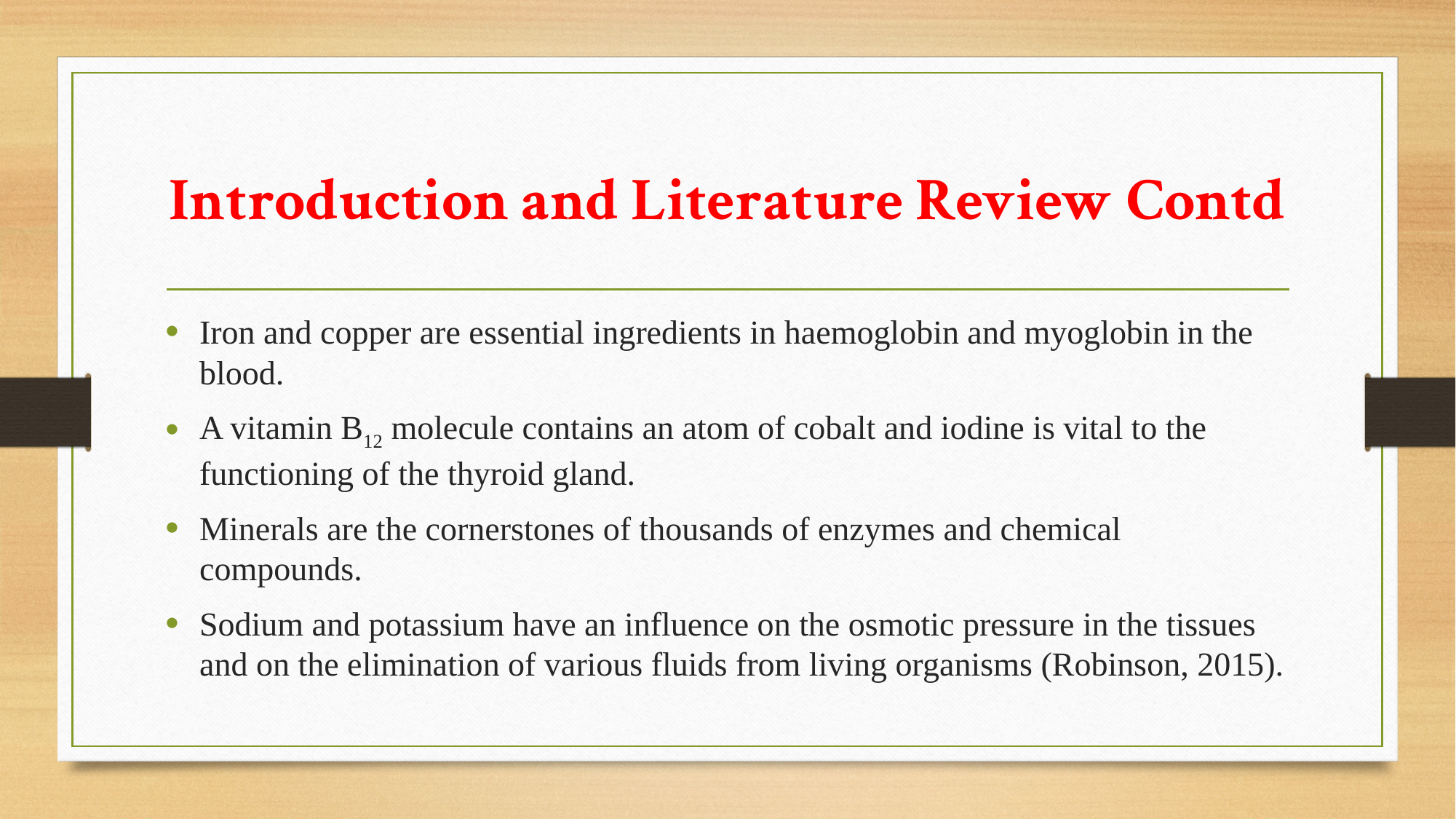

# Introduction and Literature Review Contd
Iron and copper are essential ingredients in haemoglobin and myoglobin in the blood.
A vitamin B12 molecule contains an atom of cobalt and iodine is vital to the functioning of the thyroid gland.
Minerals are the cornerstones of thousands of enzymes and chemical compounds.
Sodium and potassium have an influence on the osmotic pressure in the tissues and on the elimination of various fluids from living organisms (Robinson, 2015).